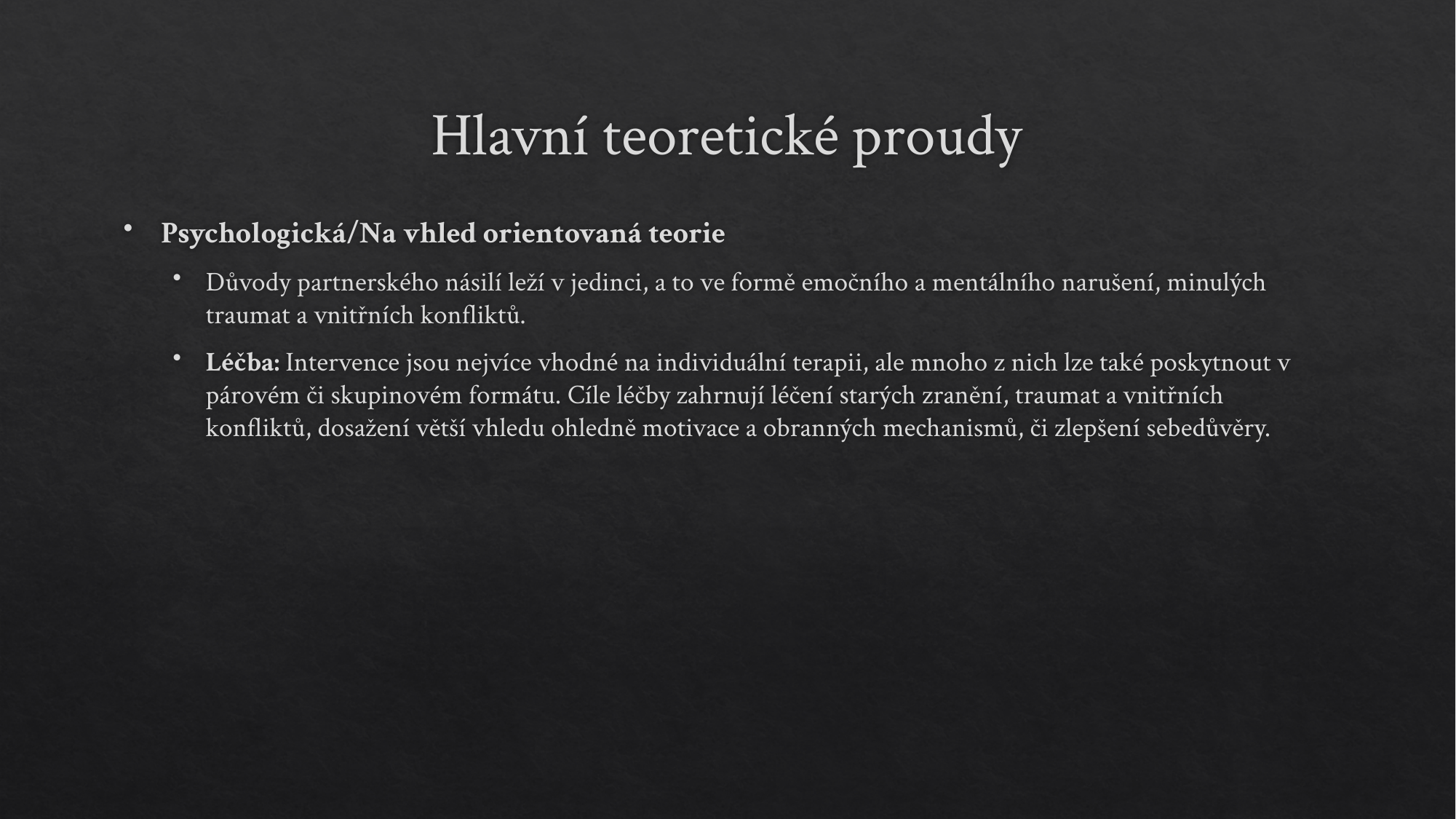

# Hlavní teoretické proudy
Psychologická/Na vhled orientovaná teorie
Důvody partnerského násilí leží v jedinci, a to ve formě emočního a mentálního narušení, minulých traumat a vnitřních konfliktů.
Léčba: Intervence jsou nejvíce vhodné na individuální terapii, ale mnoho z nich lze také poskytnout v párovém či skupinovém formátu. Cíle léčby zahrnují léčení starých zranění, traumat a vnitřních konfliktů, dosažení větší vhledu ohledně motivace a obranných mechanismů, či zlepšení sebedůvěry.